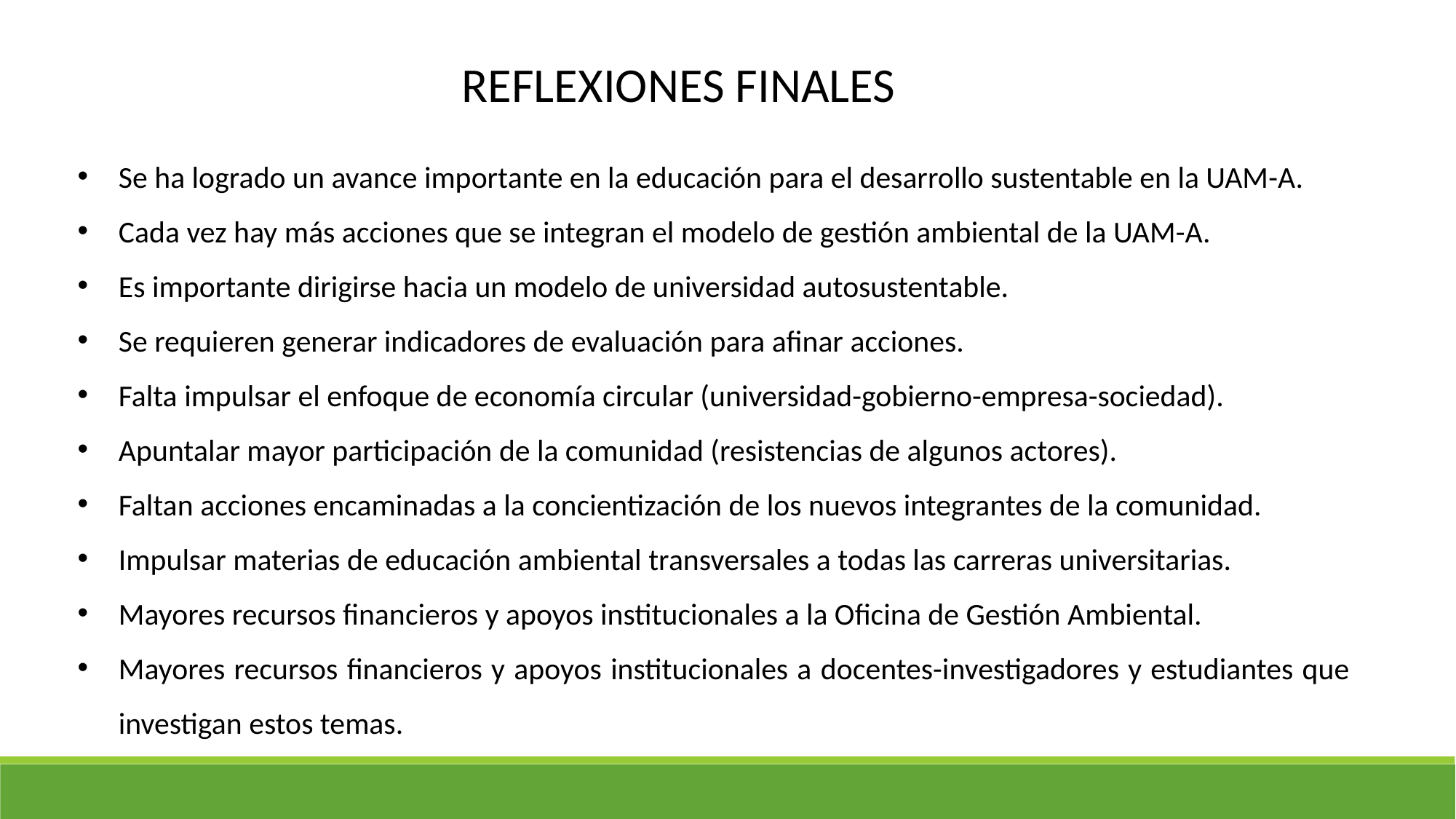

REFLEXIONES FINALES
Se ha logrado un avance importante en la educación para el desarrollo sustentable en la UAM-A.
Cada vez hay más acciones que se integran el modelo de gestión ambiental de la UAM-A.
Es importante dirigirse hacia un modelo de universidad autosustentable.
Se requieren generar indicadores de evaluación para afinar acciones.
Falta impulsar el enfoque de economía circular (universidad-gobierno-empresa-sociedad).
Apuntalar mayor participación de la comunidad (resistencias de algunos actores).
Faltan acciones encaminadas a la concientización de los nuevos integrantes de la comunidad.
Impulsar materias de educación ambiental transversales a todas las carreras universitarias.
Mayores recursos financieros y apoyos institucionales a la Oficina de Gestión Ambiental.
Mayores recursos financieros y apoyos institucionales a docentes-investigadores y estudiantes que investigan estos temas.